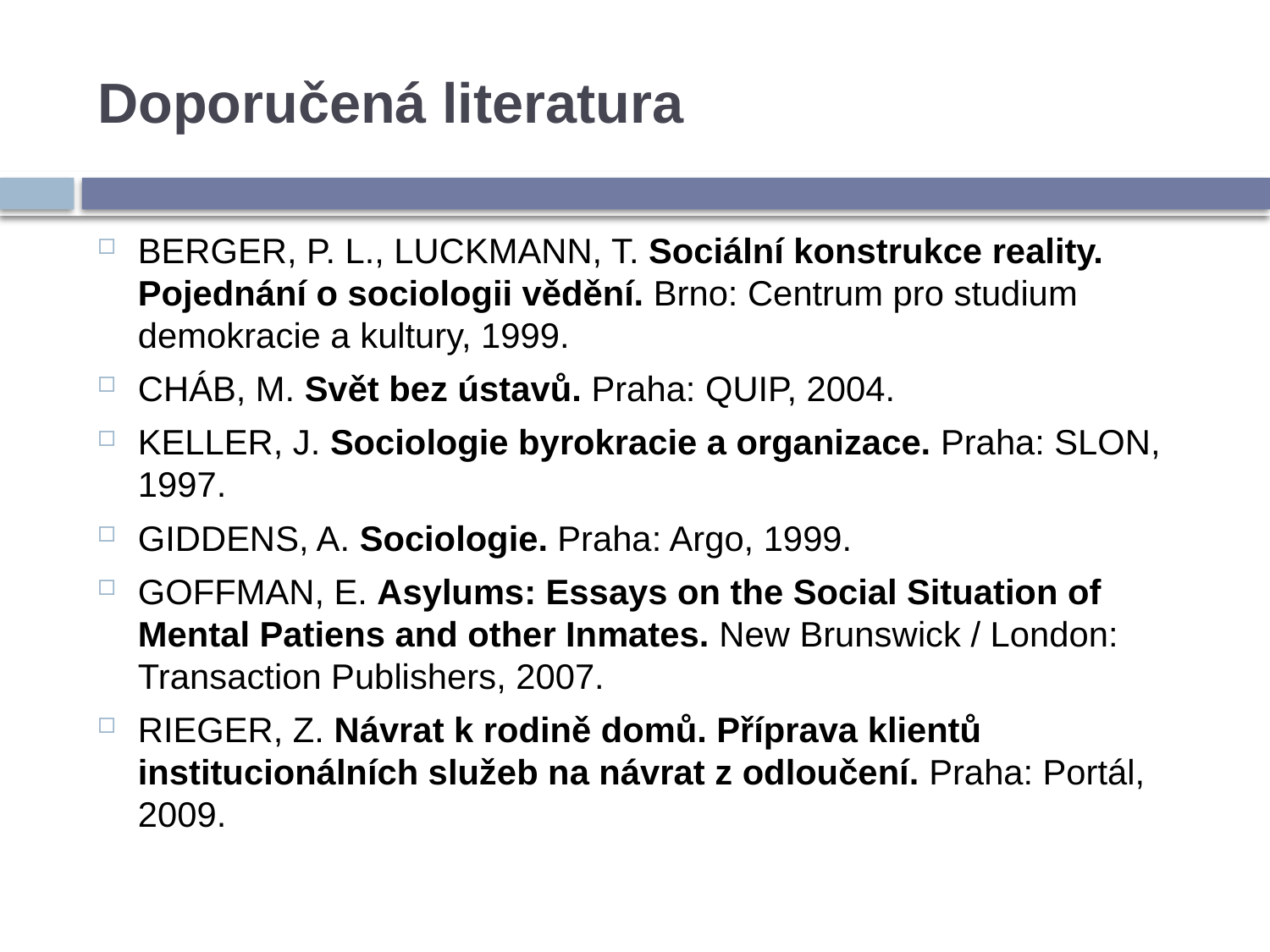

# Doporučená literatura
BERGER, P. L., LUCKMANN, T. Sociální konstrukce reality. Pojednání o sociologii vědění. Brno: Centrum pro studium demokracie a kultury, 1999.
CHÁB, M. Svět bez ústavů. Praha: QUIP, 2004.
KELLER, J. Sociologie byrokracie a organizace. Praha: SLON, 1997.
GIDDENS, A. Sociologie. Praha: Argo, 1999.
GOFFMAN, E. Asylums: Essays on the Social Situation of Mental Patiens and other Inmates. New Brunswick / London: Transaction Publishers, 2007.
RIEGER, Z. Návrat k rodině domů. Příprava klientů institucionálních služeb na návrat z odloučení. Praha: Portál, 2009.